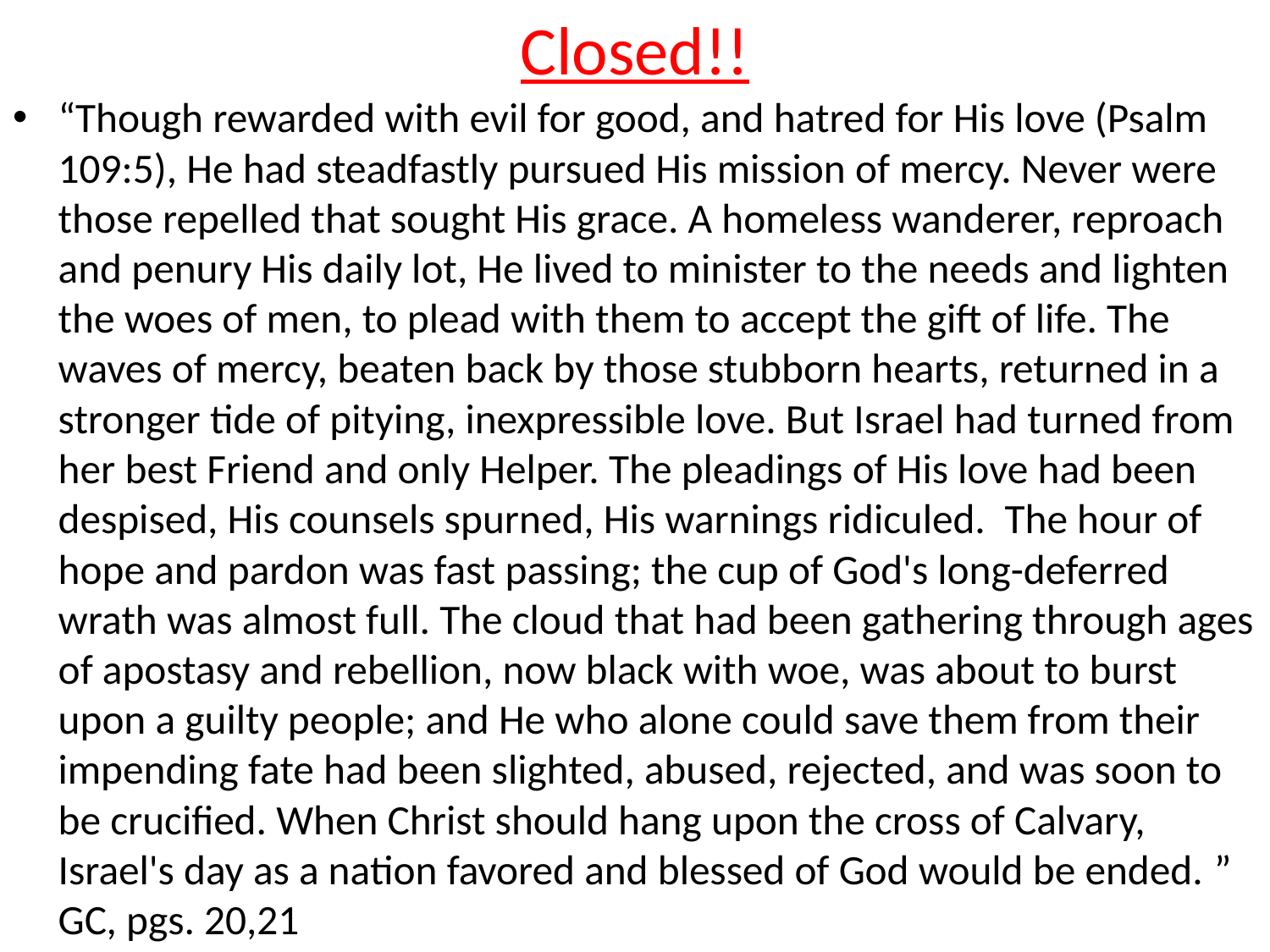

# Closed!!
“Though rewarded with evil for good, and hatred for His love (Psalm 109:5), He had steadfastly pursued His mission of mercy. Never were those repelled that sought His grace. A homeless wanderer, reproach and penury His daily lot, He lived to minister to the needs and lighten the woes of men, to plead with them to accept the gift of life. The waves of mercy, beaten back by those stubborn hearts, returned in a stronger tide of pitying, inexpressible love. But Israel had turned from her best Friend and only Helper. The pleadings of His love had been despised, His counsels spurned, His warnings ridiculed.  The hour of hope and pardon was fast passing; the cup of God's long-deferred wrath was almost full. The cloud that had been gathering through ages of apostasy and rebellion, now black with woe, was about to burst upon a guilty people; and He who alone could save them from their impending fate had been slighted, abused, rejected, and was soon to be crucified. When Christ should hang upon the cross of Calvary, Israel's day as a nation favored and blessed of God would be ended. ”  GC, pgs. 20,21